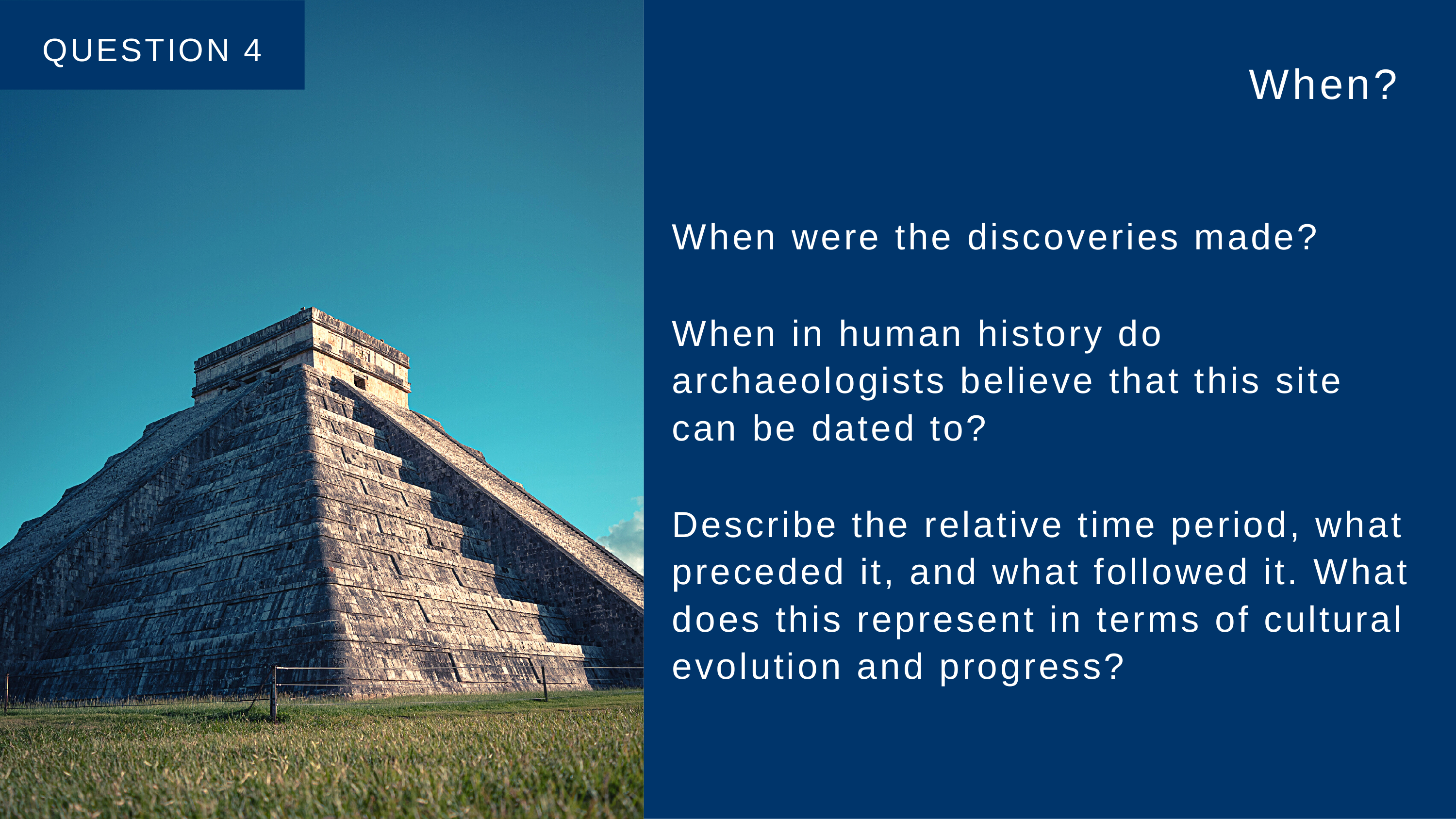

QUESTION 4
When?
When were the discoveries made?
When in human history do archaeologists believe that this site can be dated to?
Describe the relative time period, what preceded it, and what followed it. What does this represent in terms of cultural evolution and progress?